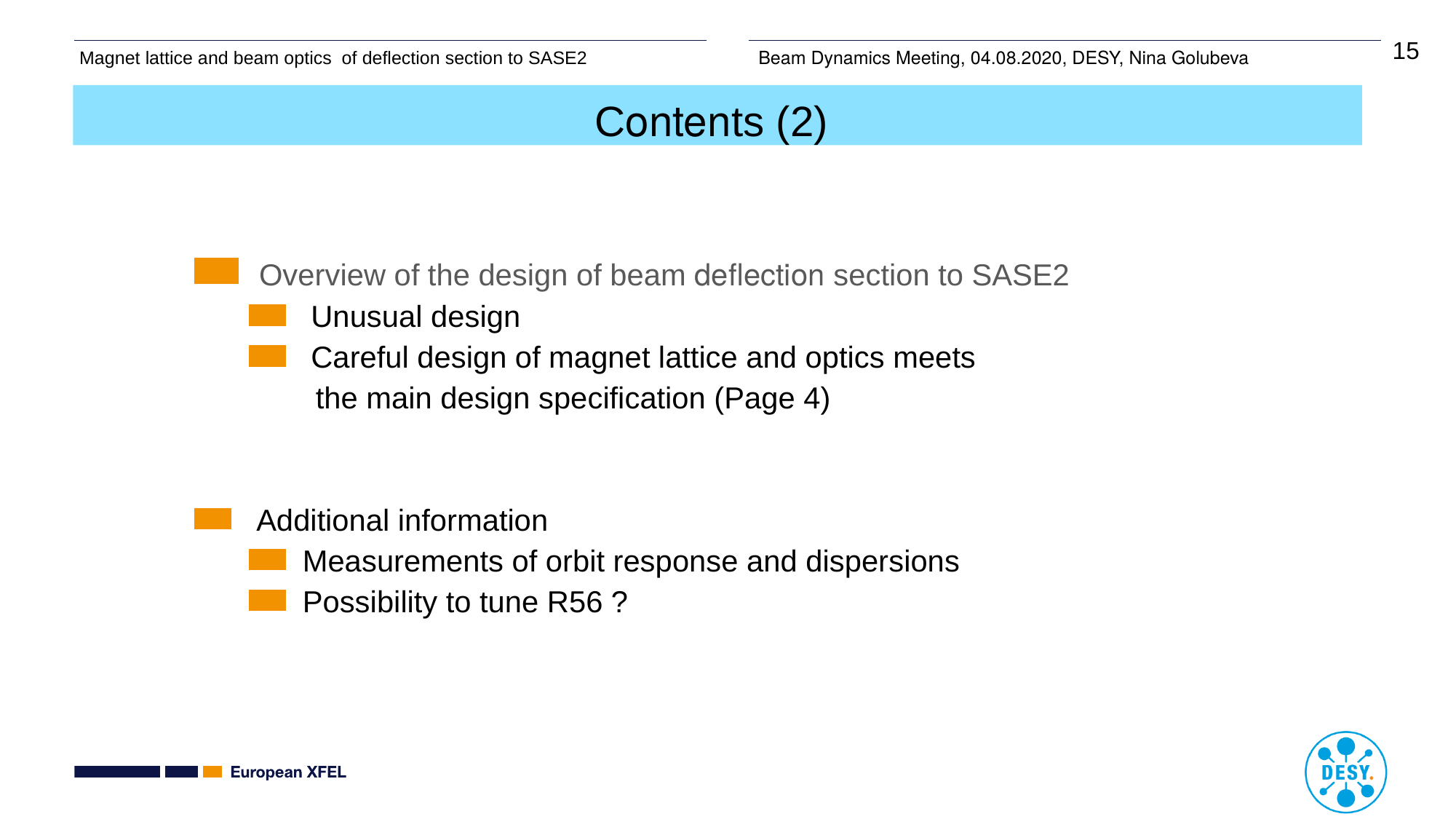

Magnet lattice and beam optics  of deflection section to SASE2
Beam Dynamics Meeting, 04.08.2020, DESY, Nina Golubeva
# Contents (2)

  Overview of the design of beam deflection section to SASE2
   Unusual design
   Careful design of magnet lattice and optics meets
        the main design specification (Page 4)

   Additional information
  Measurements of orbit response and dispersions
  Possibility to tune R56 ?